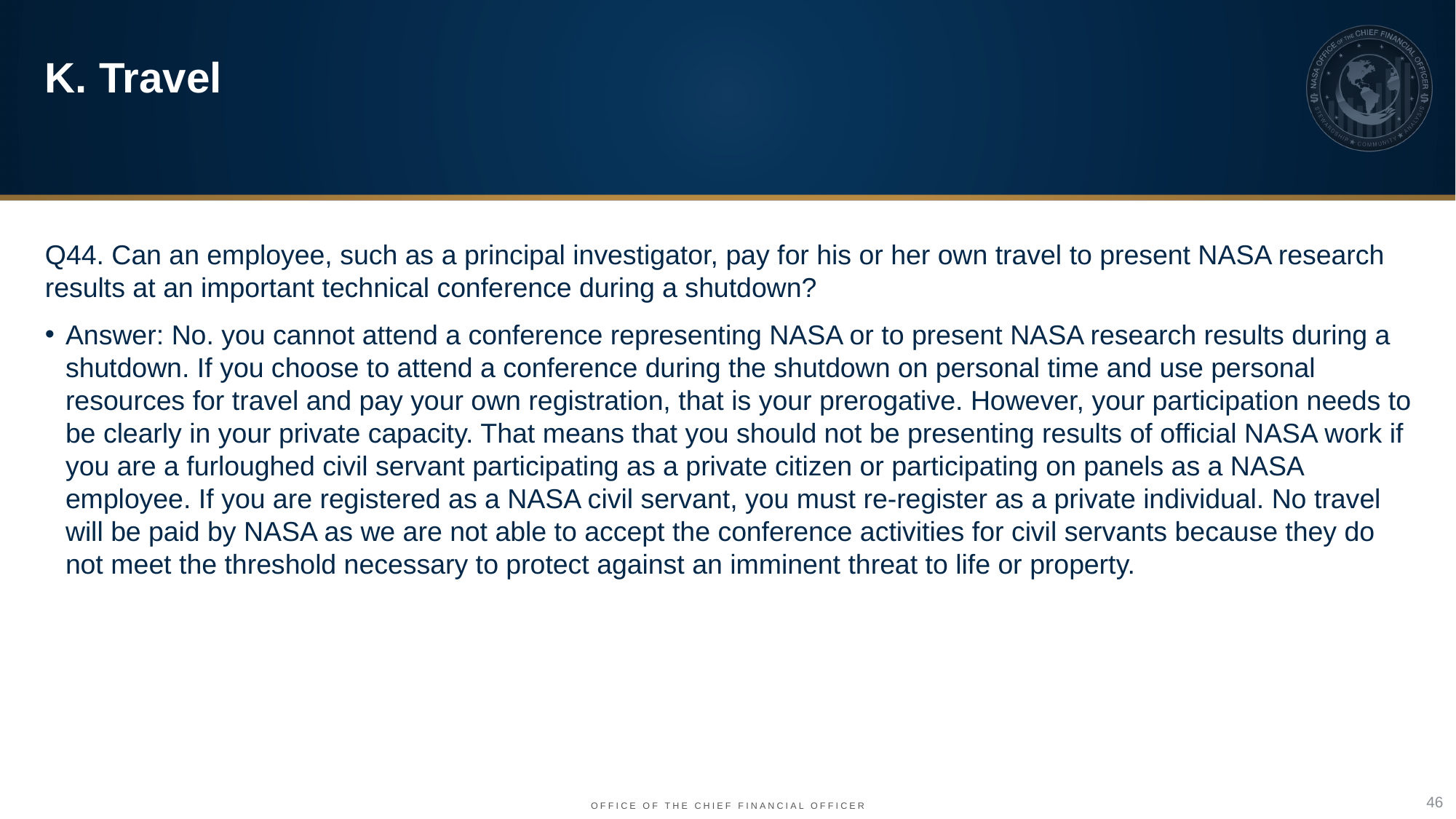

K. Travel
Q44. Can an employee, such as a principal investigator, pay for his or her own travel to present NASA research results at an important technical conference during a shutdown?
Answer: No. you cannot attend a conference representing NASA or to present NASA research results during a shutdown. If you choose to attend a conference during the shutdown on personal time and use personal resources for travel and pay your own registration, that is your prerogative. However, your participation needs to be clearly in your private capacity. That means that you should not be presenting results of official NASA work if you are a furloughed civil servant participating as a private citizen or participating on panels as a NASA employee. If you are registered as a NASA civil servant, you must re-register as a private individual. No travel will be paid by NASA as we are not able to accept the conference activities for civil servants because they do not meet the threshold necessary to protect against an imminent threat to life or property.

46